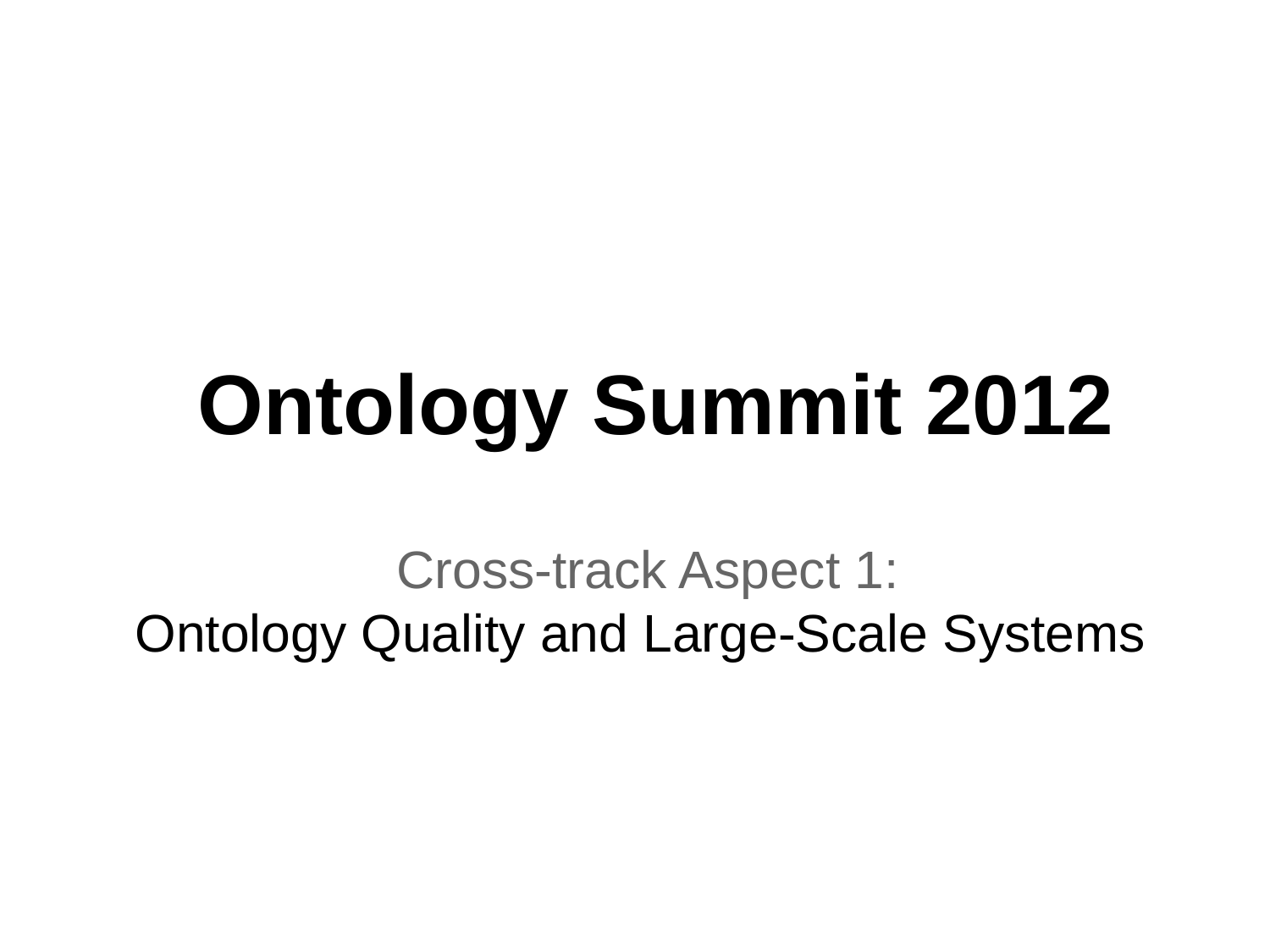

# Ontology Summit 2012
Cross-track Aspect 1:
Ontology Quality and Large-Scale Systems